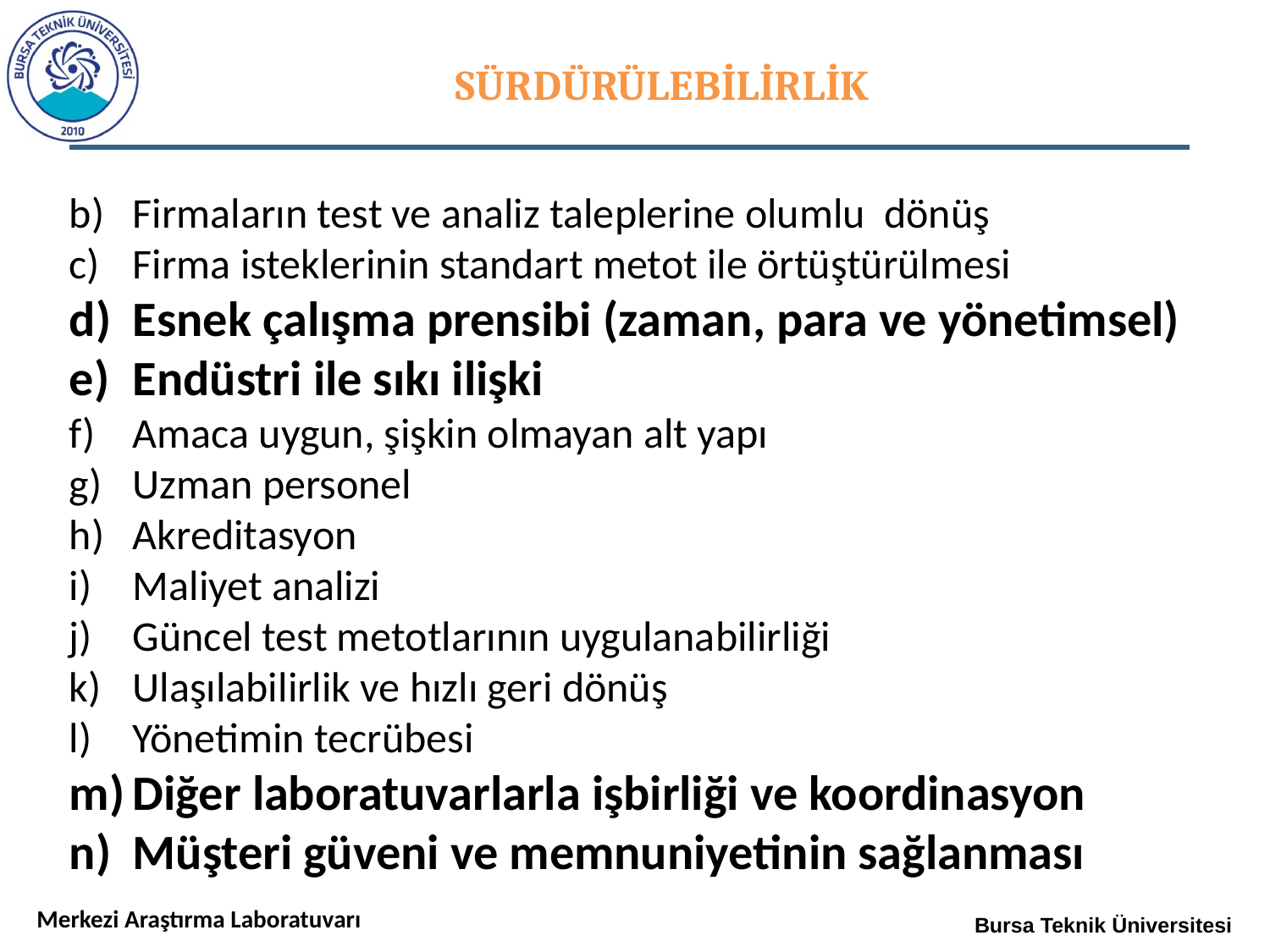

SÜRDÜRÜLEBİLİRLİK

Firmaların test ve analiz taleplerine olumlu  dönüş
Firma isteklerinin standart metot ile örtüştürülmesi
Esnek çalışma prensibi (zaman, para ve yönetimsel)
Endüstri ile sıkı ilişki
Amaca uygun, şişkin olmayan alt yapı
Uzman personel
Akreditasyon
Maliyet analizi
Güncel test metotlarının uygulanabilirliği
Ulaşılabilirlik ve hızlı geri dönüş
Yönetimin tecrübesi
Diğer laboratuvarlarla işbirliği ve koordinasyon
Müşteri güveni ve memnuniyetinin sağlanması
Merkezi Araştırma Laboratuvarı